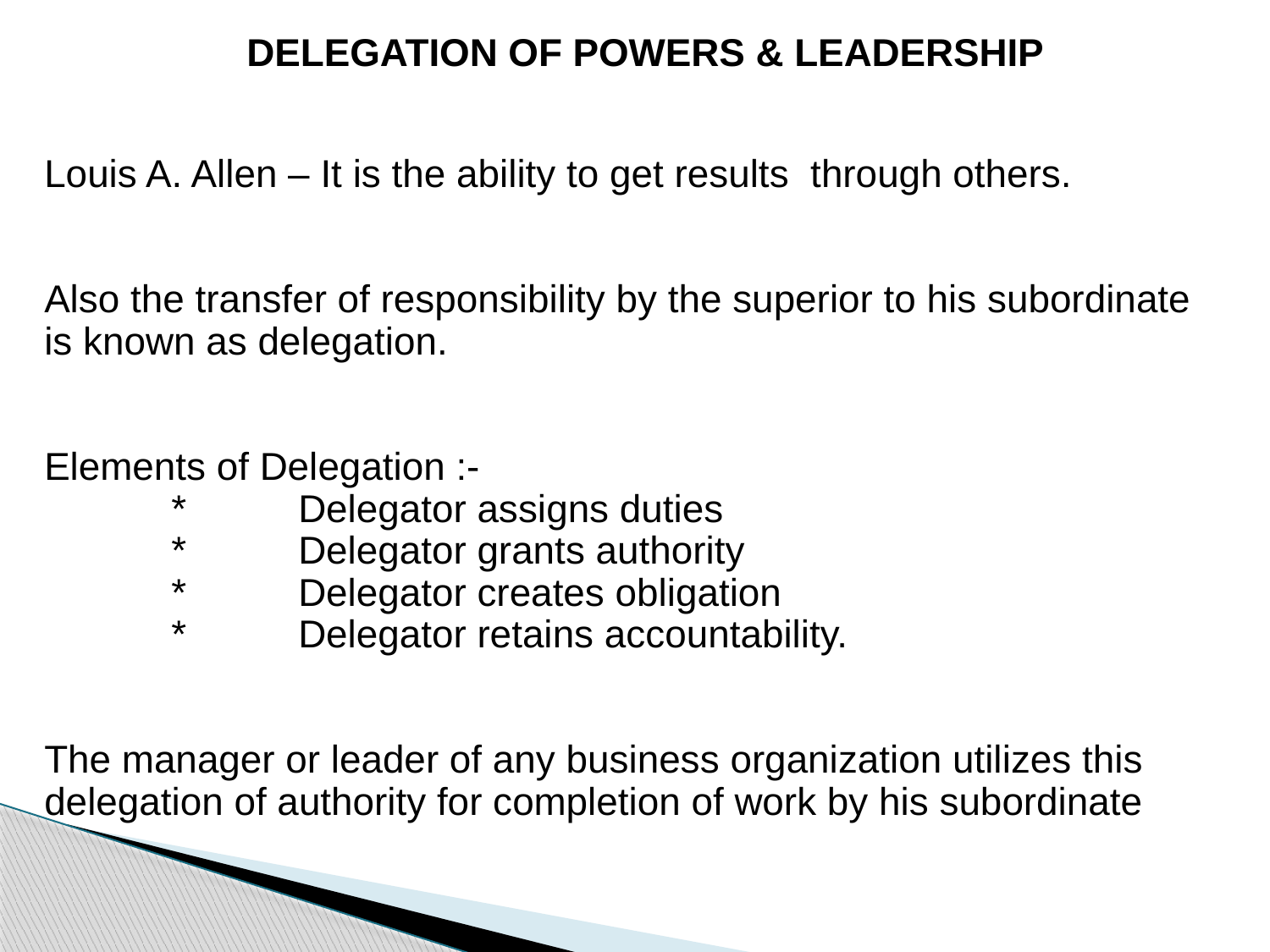

DELEGATION OF POWERS & LEADERSHIP
Louis A. Allen – It is the ability to get results  through others.

Also the transfer of responsibility by the superior to his subordinate is known as delegation.

Elements of Delegation :-
	*	Delegator assigns duties
	*	Delegator grants authority
	*	Delegator creates obligation
	*	Delegator retains accountability.

The manager or leader of any business organization utilizes this delegation of authority for completion of work by his subordinate